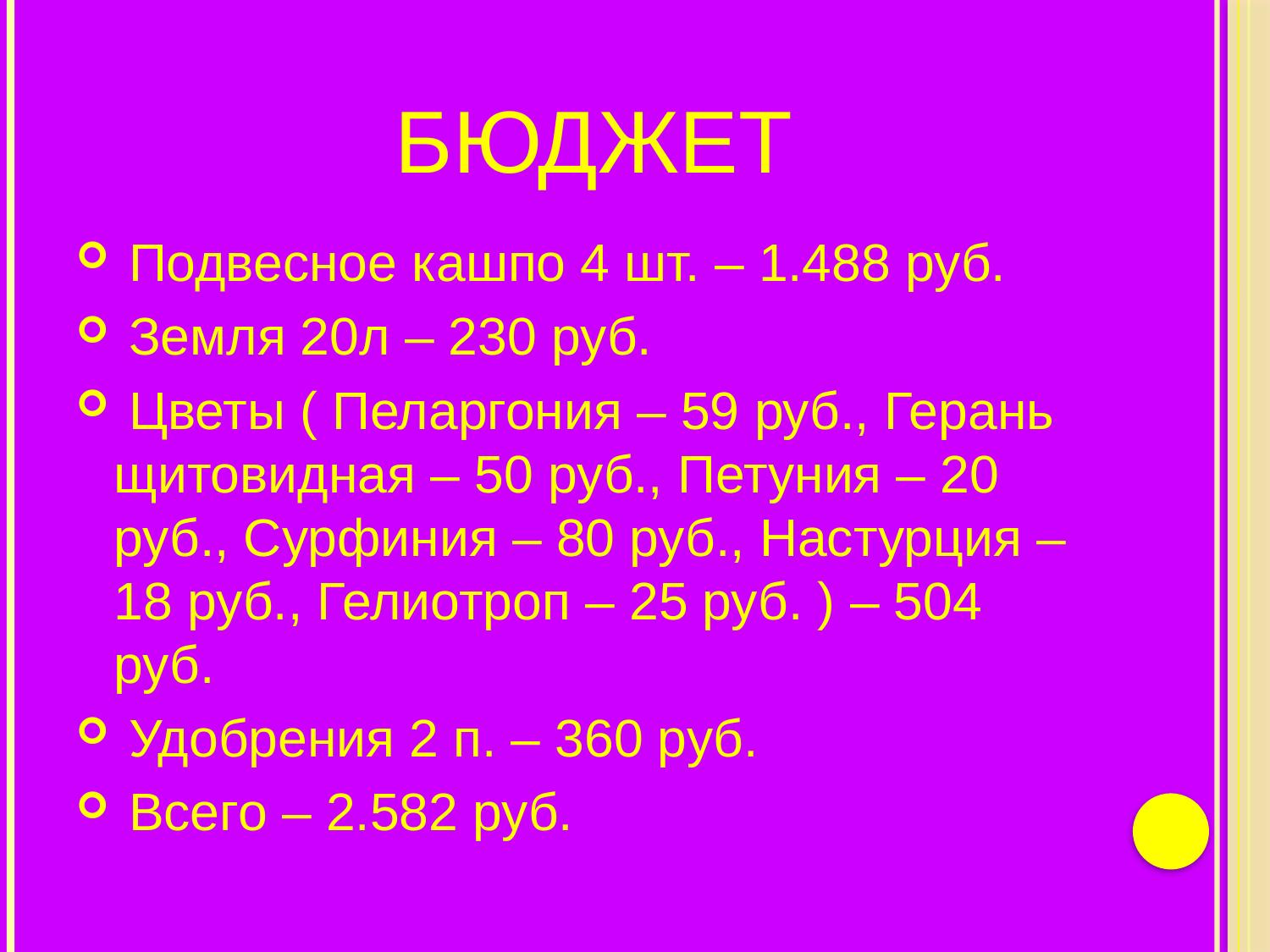

# Бюджет
 Подвесное кашпо 4 шт. – 1.488 руб.
 Земля 20л – 230 руб.
 Цветы ( Пеларгония – 59 руб., Герань щитовидная – 50 руб., Петуния – 20 руб., Сурфиния – 80 руб., Настурция – 18 руб., Гелиотроп – 25 руб. ) – 504 руб.
 Удобрения 2 п. – 360 руб.
 Всего – 2.582 руб.